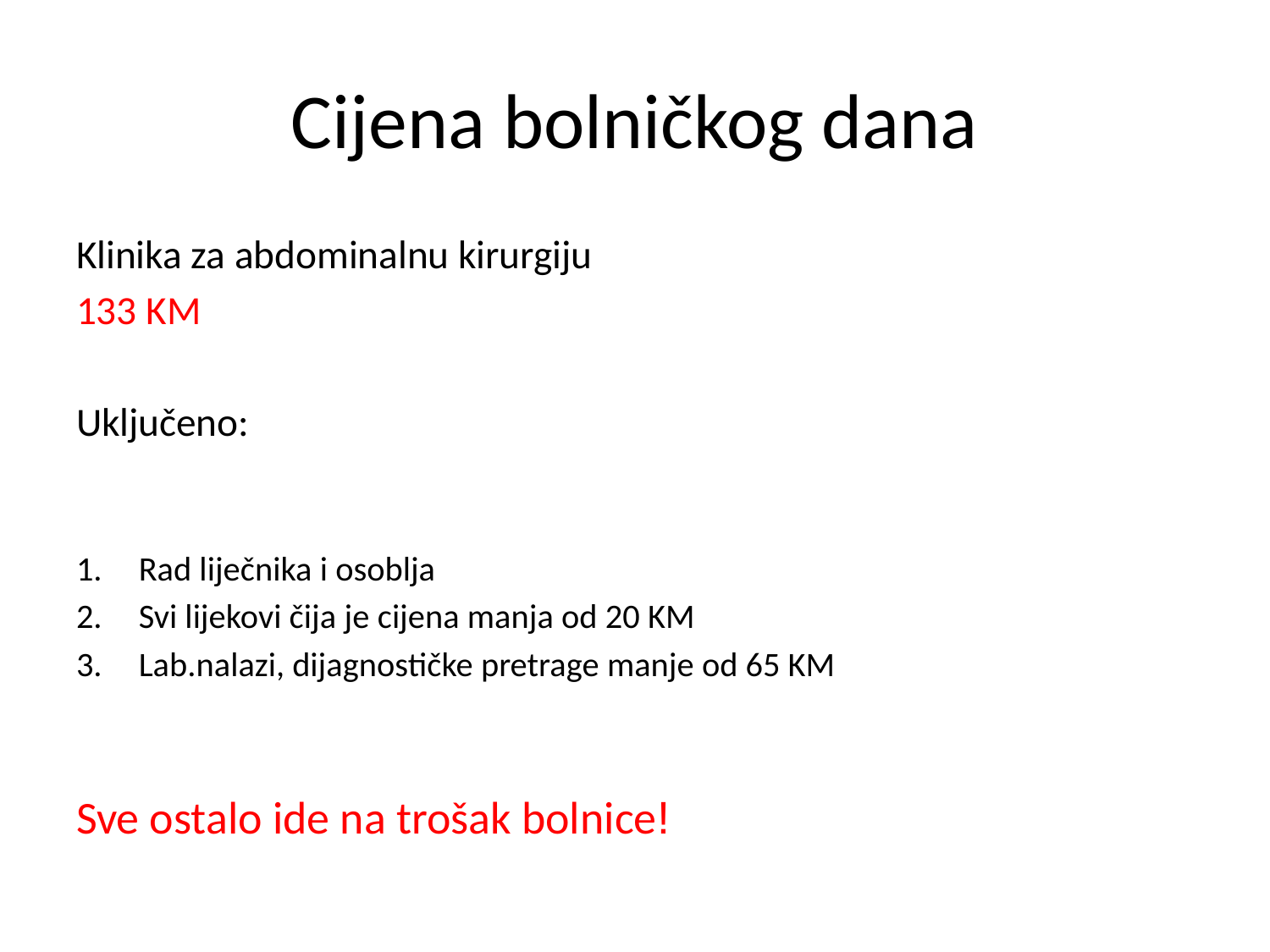

# Cijena bolničkog dana
Klinika za abdominalnu kirurgiju
133 KM

Uključeno:

Rad liječnika i osoblja
Svi lijekovi čija je cijena manja od 20 KM
Lab.nalazi, dijagnostičke pretrage manje od 65 KM

Sve ostalo ide na trošak bolnice!